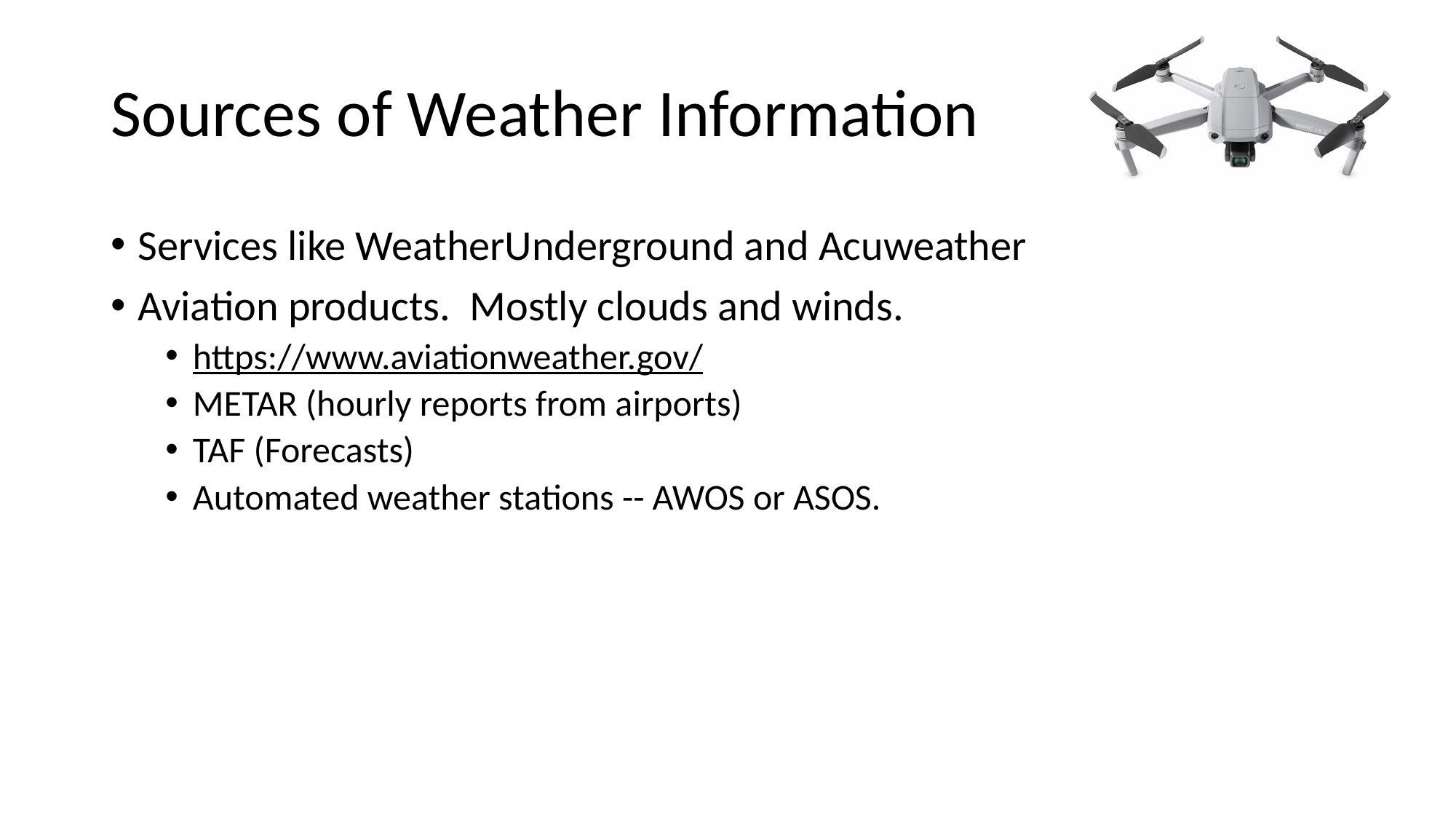

# Sources of Weather Information
Services like WeatherUnderground and Acuweather
Aviation products.  Mostly clouds and winds.
https://www.aviationweather.gov/
METAR (hourly reports from airports)
TAF (Forecasts)
Automated weather stations -- AWOS or ASOS.